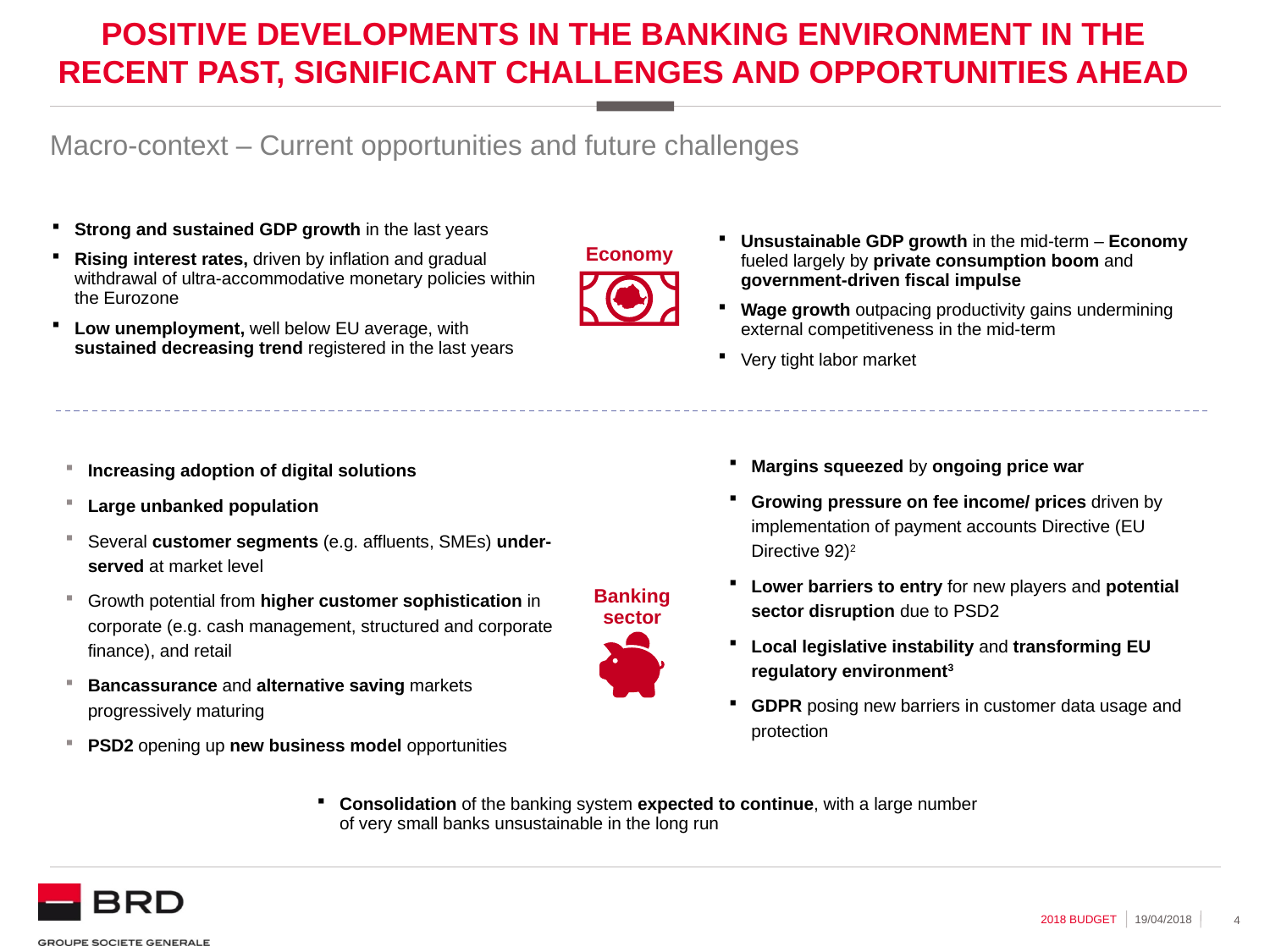

# positive developments in the banking environment in the recent past, significant challenges and opportunities ahead
Macro-context – Current opportunities and future challenges
Strong and sustained GDP growth in the last years
Rising interest rates, driven by inflation and gradual withdrawal of ultra-accommodative monetary policies within the Eurozone
Low unemployment, well below EU average, with sustained decreasing trend registered in the last years
Unsustainable GDP growth in the mid-term – Economy fueled largely by private consumption boom and government-driven fiscal impulse
Wage growth outpacing productivity gains undermining external competitiveness in the mid-term
Very tight labor market
Economy

Margins squeezed by ongoing price war
Growing pressure on fee income/ prices driven by implementation of payment accounts Directive (EU Directive 92)2
Lower barriers to entry for new players and potential sector disruption due to PSD2
Local legislative instability and transforming EU regulatory environment3
GDPR posing new barriers in customer data usage and protection
Increasing adoption of digital solutions
Large unbanked population
Several customer segments (e.g. affluents, SMEs) under-served at market level
Growth potential from higher customer sophistication in corporate (e.g. cash management, structured and corporate finance), and retail
Bancassurance and alternative saving markets progressively maturing
PSD2 opening up new business model opportunities

Banking sector

Consolidation of the banking system expected to continue, with a large number of very small banks unsustainable in the long run